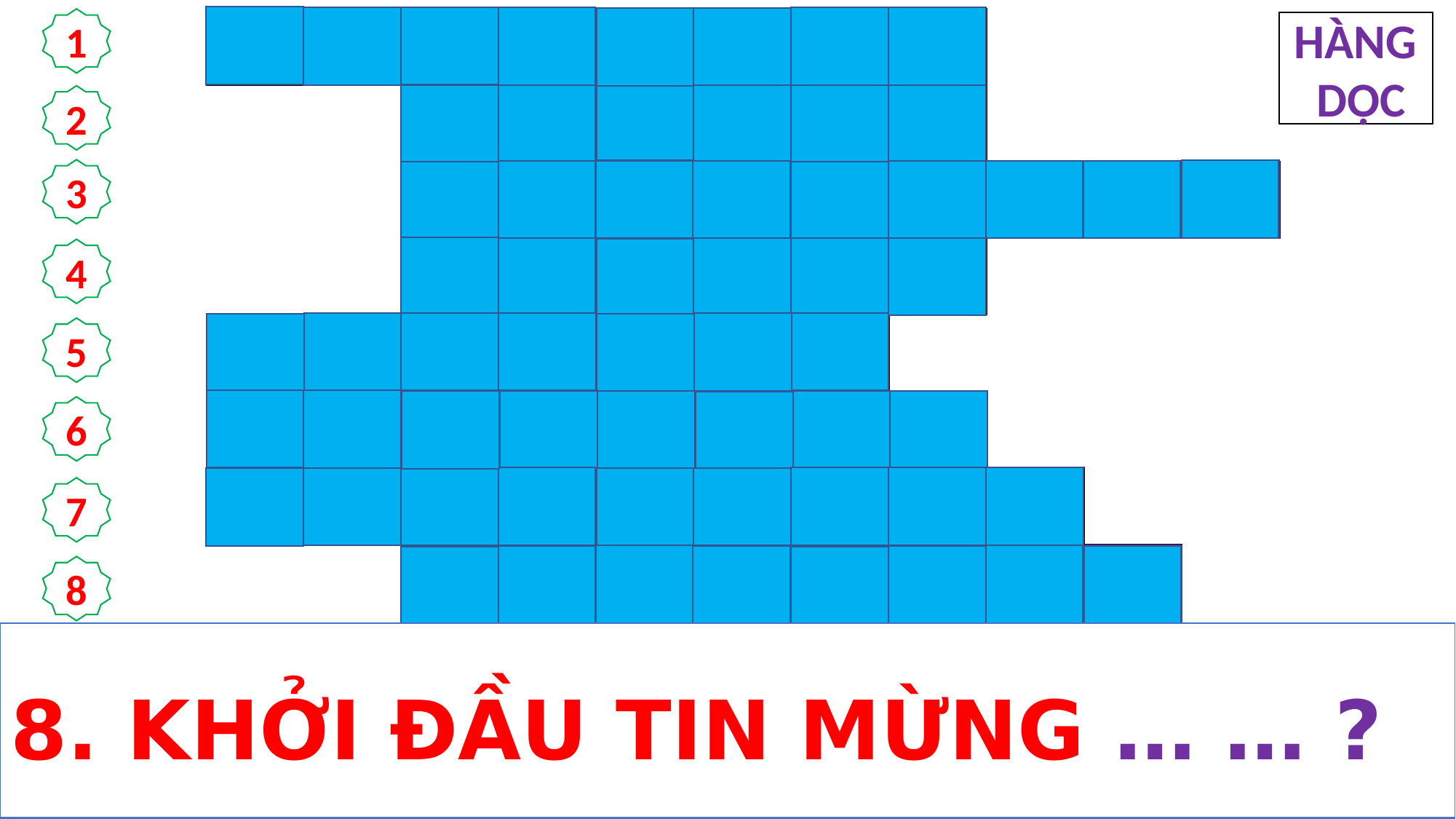

| H | O | A | N | G | Đ | Ị | A |  |  |  |
| --- | --- | --- | --- | --- | --- | --- | --- | --- | --- | --- |
|  |  | M | Ậ | T | O | N | G |  |  |  |
|  |  | T | H | Á | N | H | T | H | Ầ | N |
|  |  | G | I | O | Đ | A | N |  |  |  |
| P | H | É | P | R | Ử | A |  |  |  |  |
| Ô | N | G | G | I | O | A | N |  |  |  |
| T | R | O | N | G | N | Ư | Ớ | C |  |  |
|  |  | Đ | Ứ | C | G | I | Ê | S | U |  |
1
HÀNG
 DỌC

2

3

4

5

6

7

8
4. ÔNG GIOAN LÀM PHÉP RỬA
CHO HỌ Ở ĐÂU?
3. ÔNG GIOAN NÓI: “CÒN NGƯỜI, NGƯỜI SẼ LÀM PHÉP RỬA CHO ANH CHO ANH EM TRONG CÁI GÌ?”
6. BÀI TIN MỪNG HÔM NAY
NÓI VỀ AI?
7. ÔNG GIOAN LÀM PHÉP RỬA DÂN CHÚNG TRONG GÌ?
8. KHỞI ĐẦU TIN MỪNG … … ?
5. DÂN CHÚNG ĐẾN THÚ TỘI VÀ ÔNG GIOAN ĐÃ LÀM GÌ CHO HỌ?
1. ÔNG GIOAN XUẤT HIỆN Ở ĐÂU?
2. ÔNG GIOAN ĂN CHÂU CHẤU
VÀ CÁI GÌ?